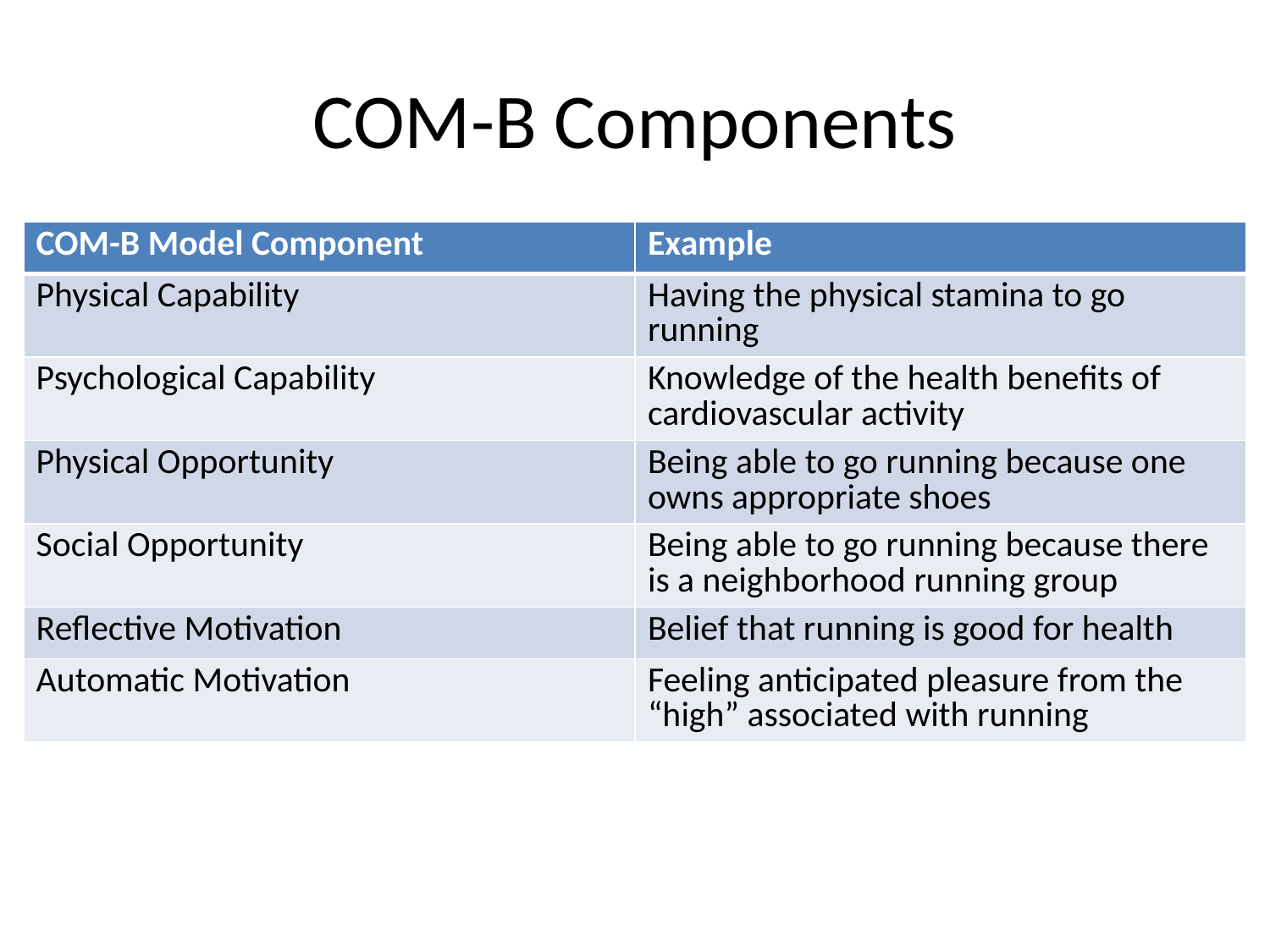

# COM-B Components
| COM-B Model Component | Example |
| --- | --- |
| Physical Capability | Having the physical stamina to go running |
| Psychological Capability | Knowledge of the health benefits of cardiovascular activity |
| Physical Opportunity | Being able to go running because one owns appropriate shoes |
| Social Opportunity | Being able to go running because there is a neighborhood running group |
| Reflective Motivation | Belief that running is good for health |
| Automatic Motivation | Feeling anticipated pleasure from the “high” associated with running |